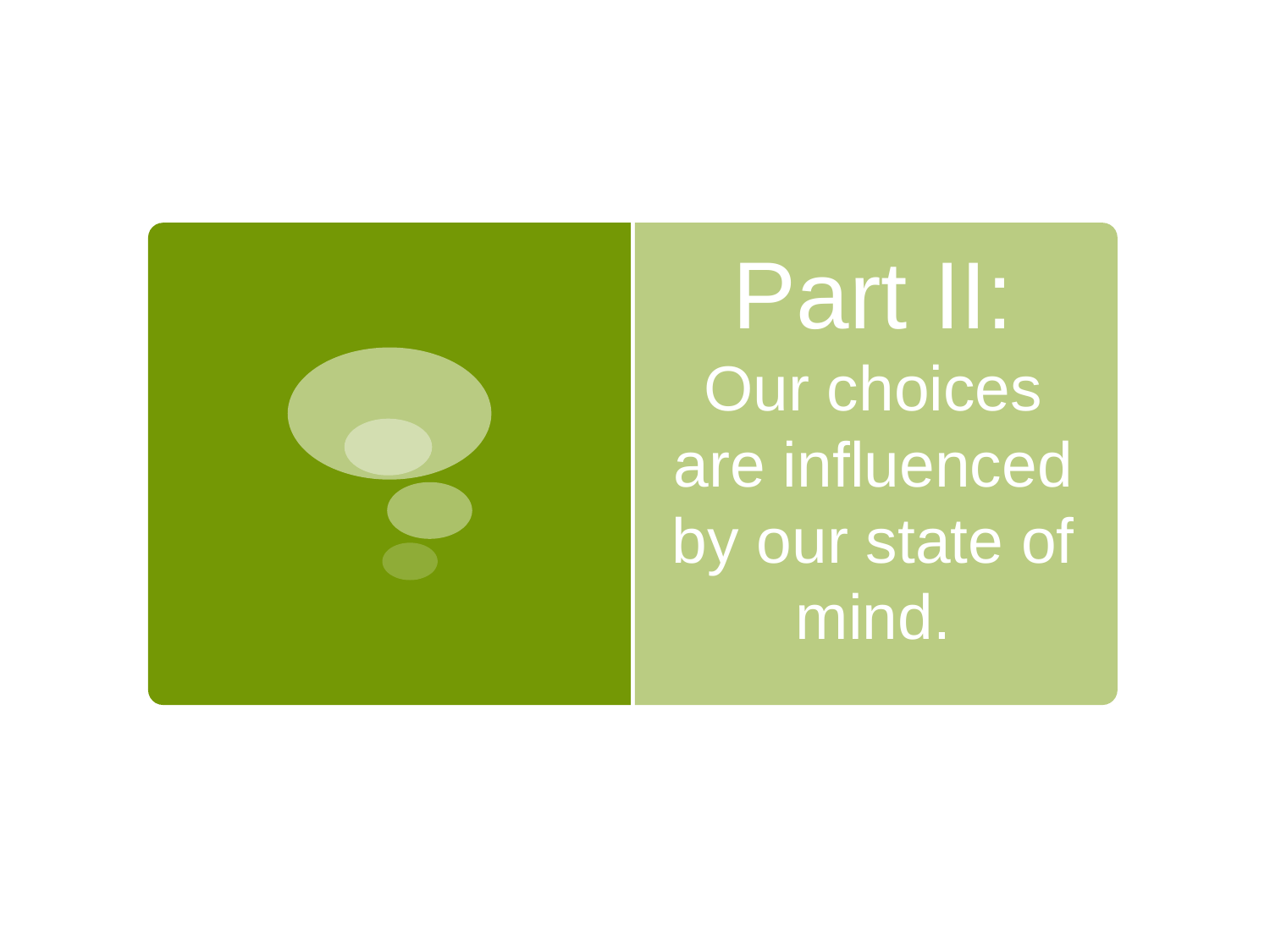

# Part II: Our choices are influenced by our state of mind.